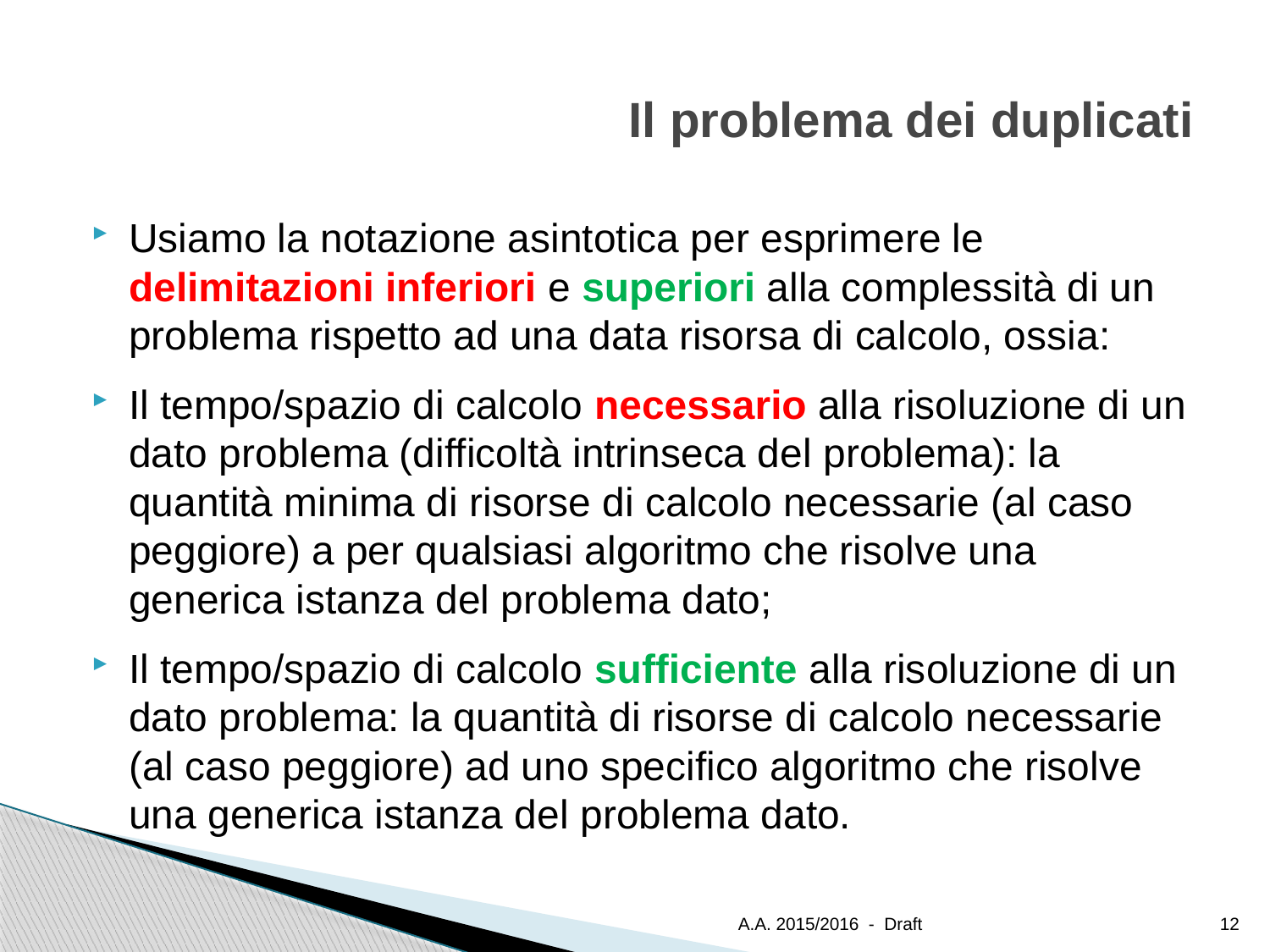

# Il problema dei duplicati
Usiamo la notazione asintotica per esprimere le delimitazioni inferiori e superiori alla complessità di un problema rispetto ad una data risorsa di calcolo, ossia:
Il tempo/spazio di calcolo necessario alla risoluzione di un dato problema (difficoltà intrinseca del problema): la quantità minima di risorse di calcolo necessarie (al caso peggiore) a per qualsiasi algoritmo che risolve una generica istanza del problema dato;
Il tempo/spazio di calcolo sufficiente alla risoluzione di un dato problema: la quantità di risorse di calcolo necessarie (al caso peggiore) ad uno specifico algoritmo che risolve una generica istanza del problema dato.

A.A. 2015/2016  -  Draft
12